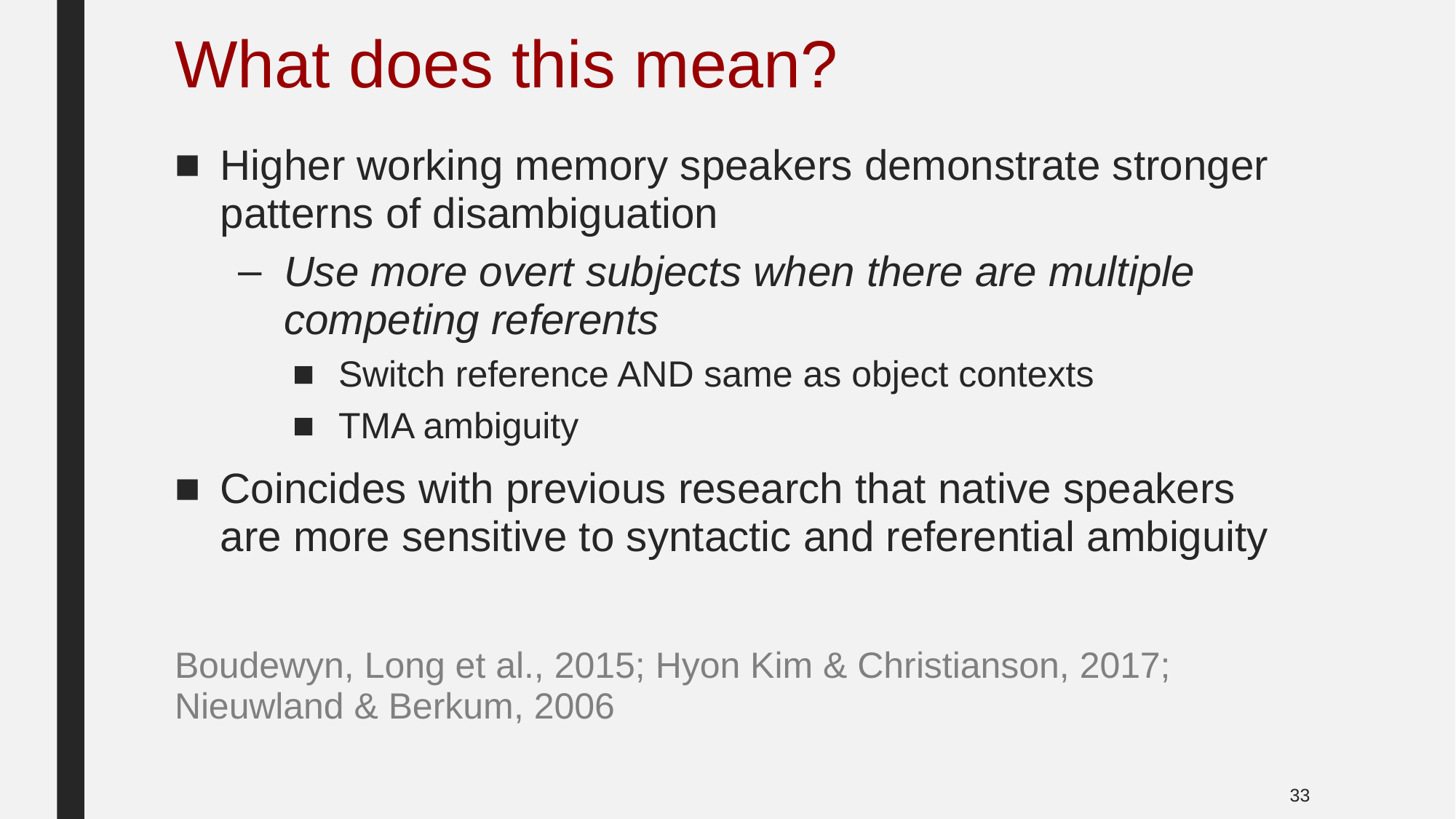

# What does this mean?
Higher working memory speakers demonstrate stronger patterns of disambiguation
Use more overt subjects when there are multiple competing referents
Switch reference AND same as object contexts
TMA ambiguity
Coincides with previous research that native speakers are more sensitive to syntactic and referential ambiguity

Boudewyn, Long et al., 2015; Hyon Kim & Christianson, 2017; Nieuwland & Berkum, 2006
33